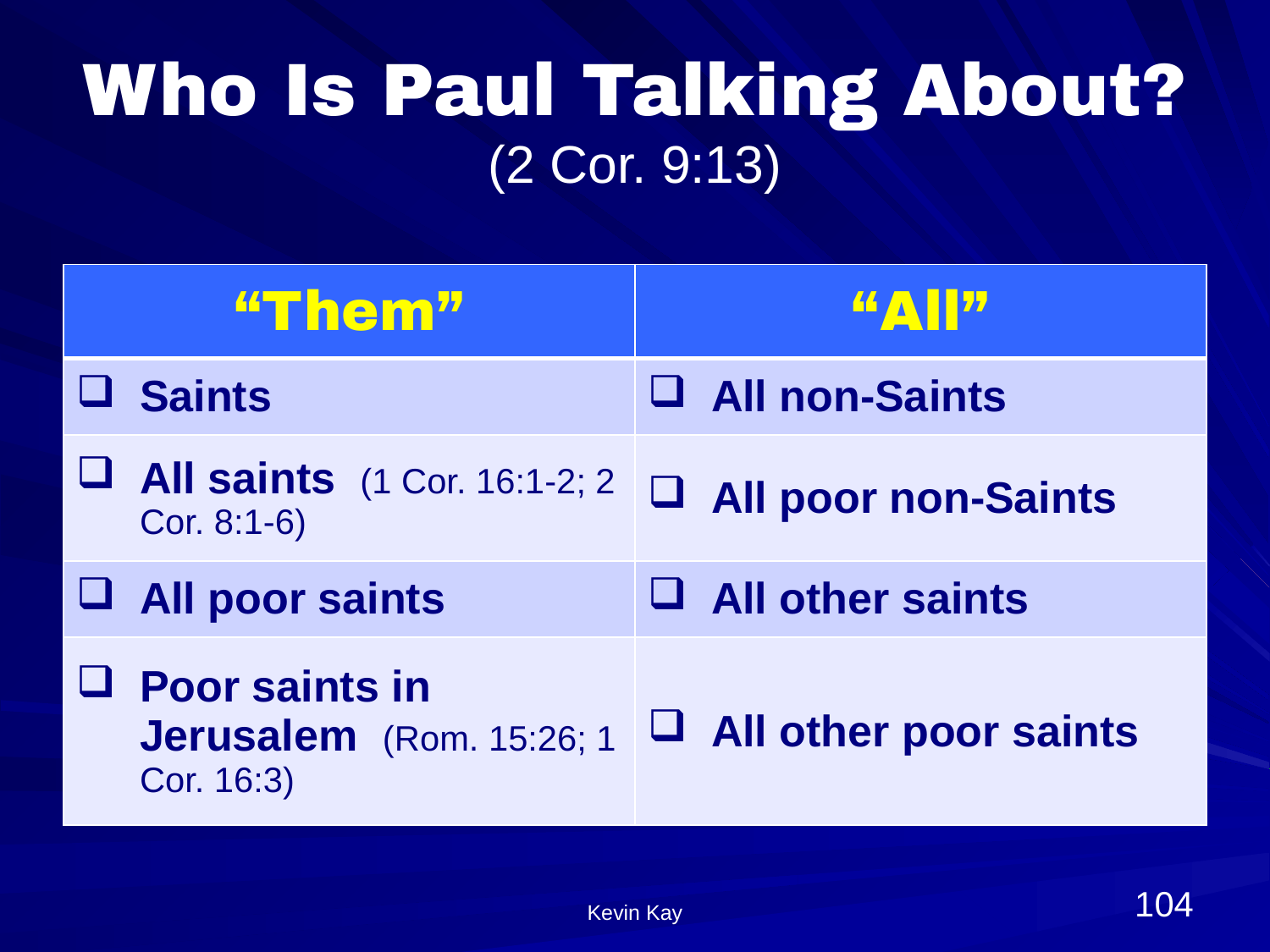

# Who Is Paul Talking About? (2 Cor. 9:13)
| “Them” | “All” |
| --- | --- |
| Saints | All non-Saints |
| All saints (1 Cor. 16:1-2; 2 Cor. 8:1-6) | All poor non-Saints |
| All poor saints | All other saints |
| Poor saints in Jerusalem (Rom. 15:26; 1 Cor. 16:3) | All other poor saints |
104
Kevin Kay